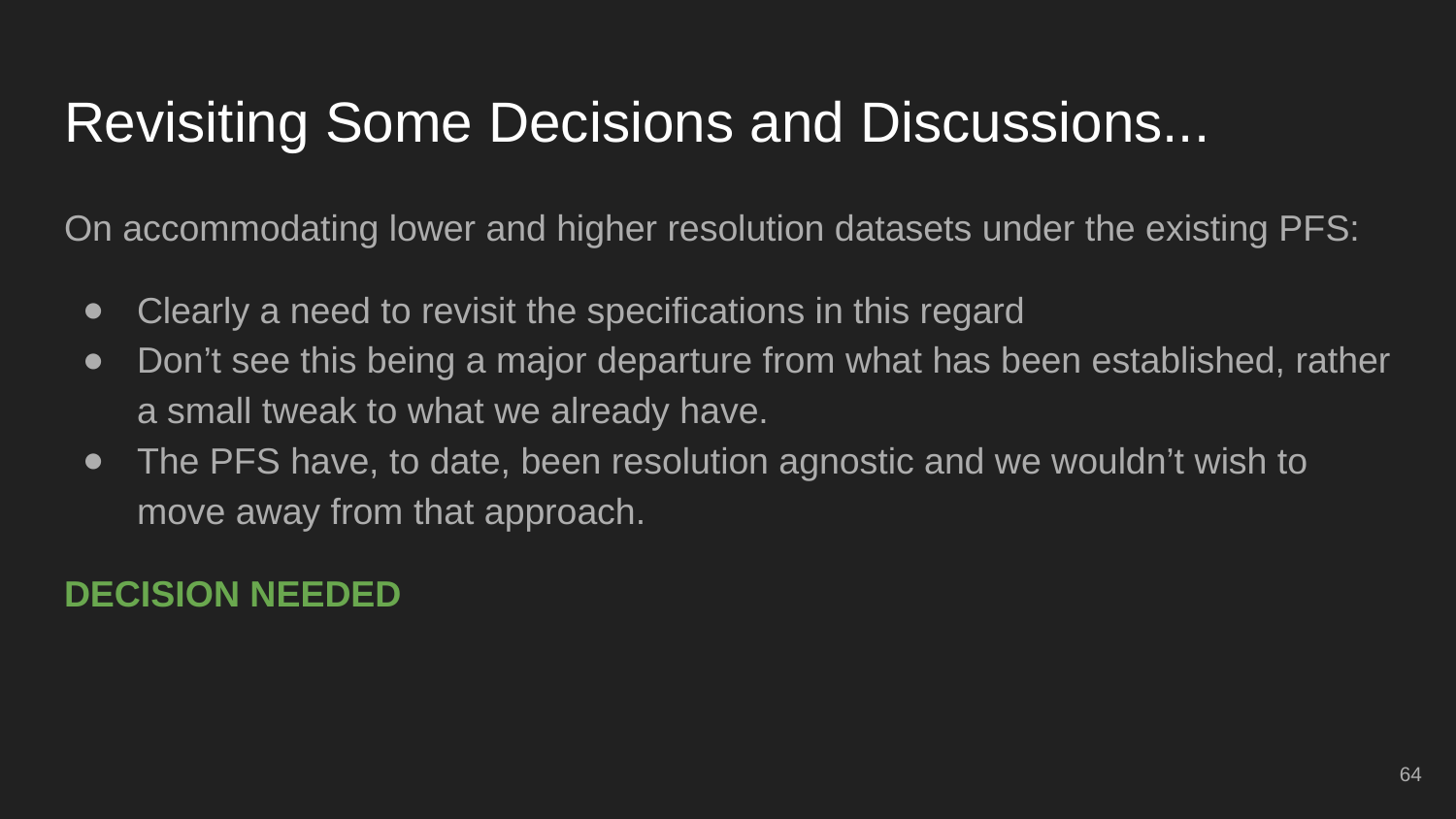

# Revisiting Some Decisions and Discussions...
On accommodating lower and higher resolution datasets under the existing PFS:
Clearly a need to revisit the specifications in this regard
Don’t see this being a major departure from what has been established, rather a small tweak to what we already have.
The PFS have, to date, been resolution agnostic and we wouldn’t wish to move away from that approach.
DECISION NEEDED

64